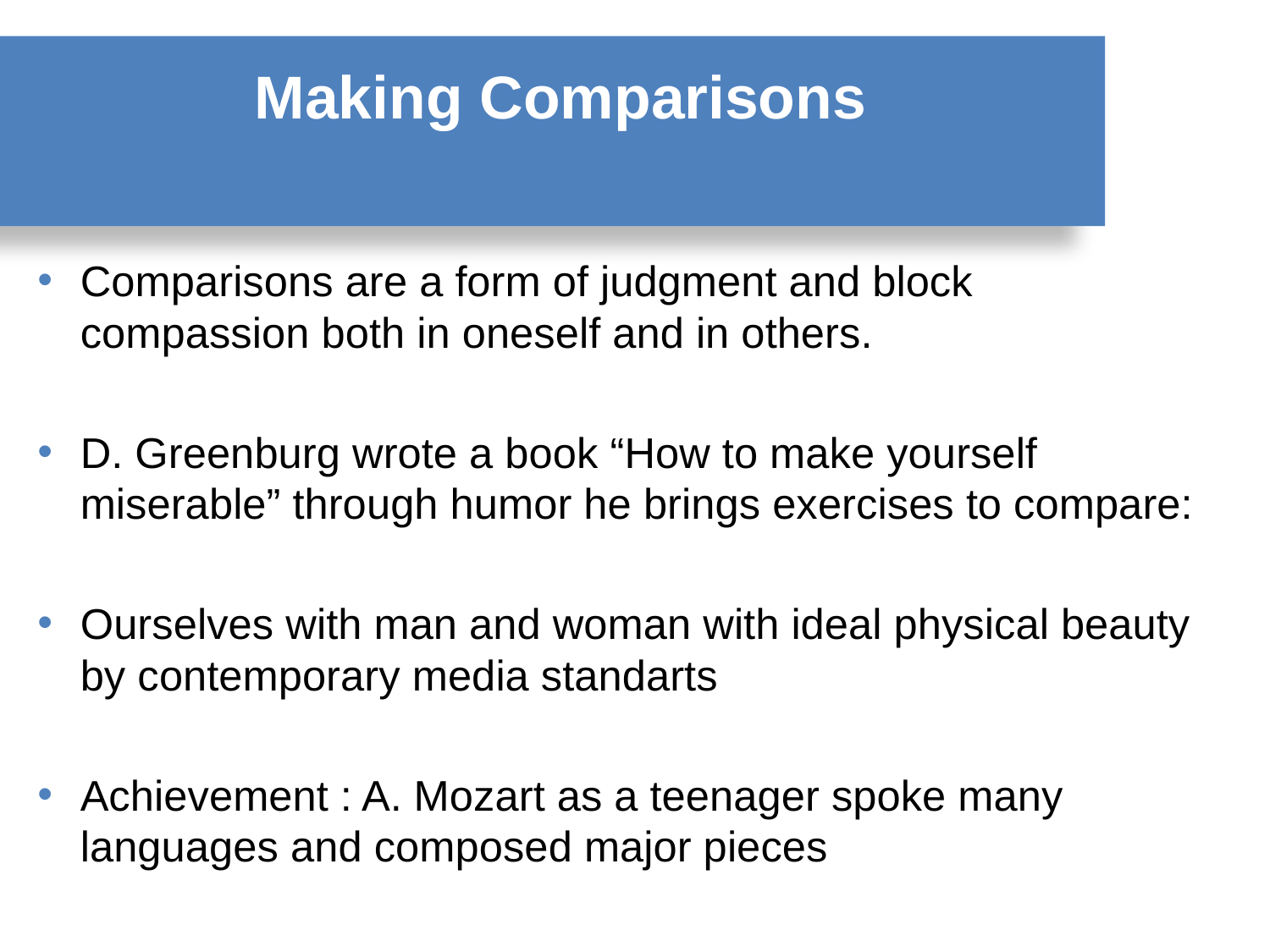

# Making Comparisons
Comparisons are a form of judgment and block compassion both in oneself and in others.

D. Greenburg wrote a book “How to make yourself miserable” through humor he brings exercises to compare:

Ourselves with man and woman with ideal physical beauty by contemporary media standarts

Achievement : A. Mozart as a teenager spoke many languages and composed major pieces